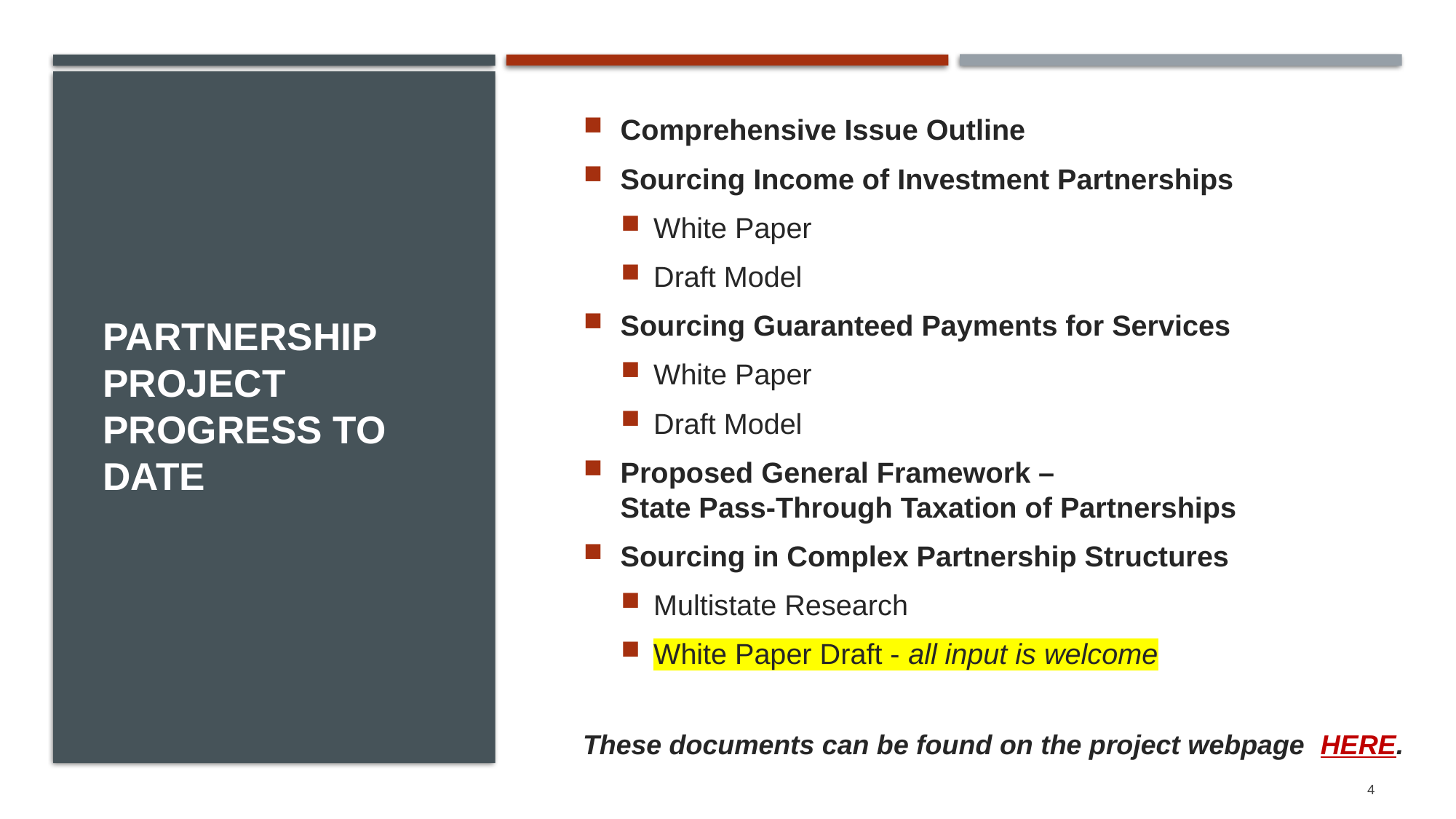

Comprehensive Issue Outline
Sourcing Income of Investment Partnerships
White Paper
Draft Model
Sourcing Guaranteed Payments for Services
White Paper
Draft Model
Proposed General Framework –
State Pass-Through Taxation of Partnerships
Sourcing in Complex Partnership Structures
Multistate Research
White Paper Draft - all input is welcome

These documents can be found on the project webpage  HERE.

# Partnership Project Progress To Date
4